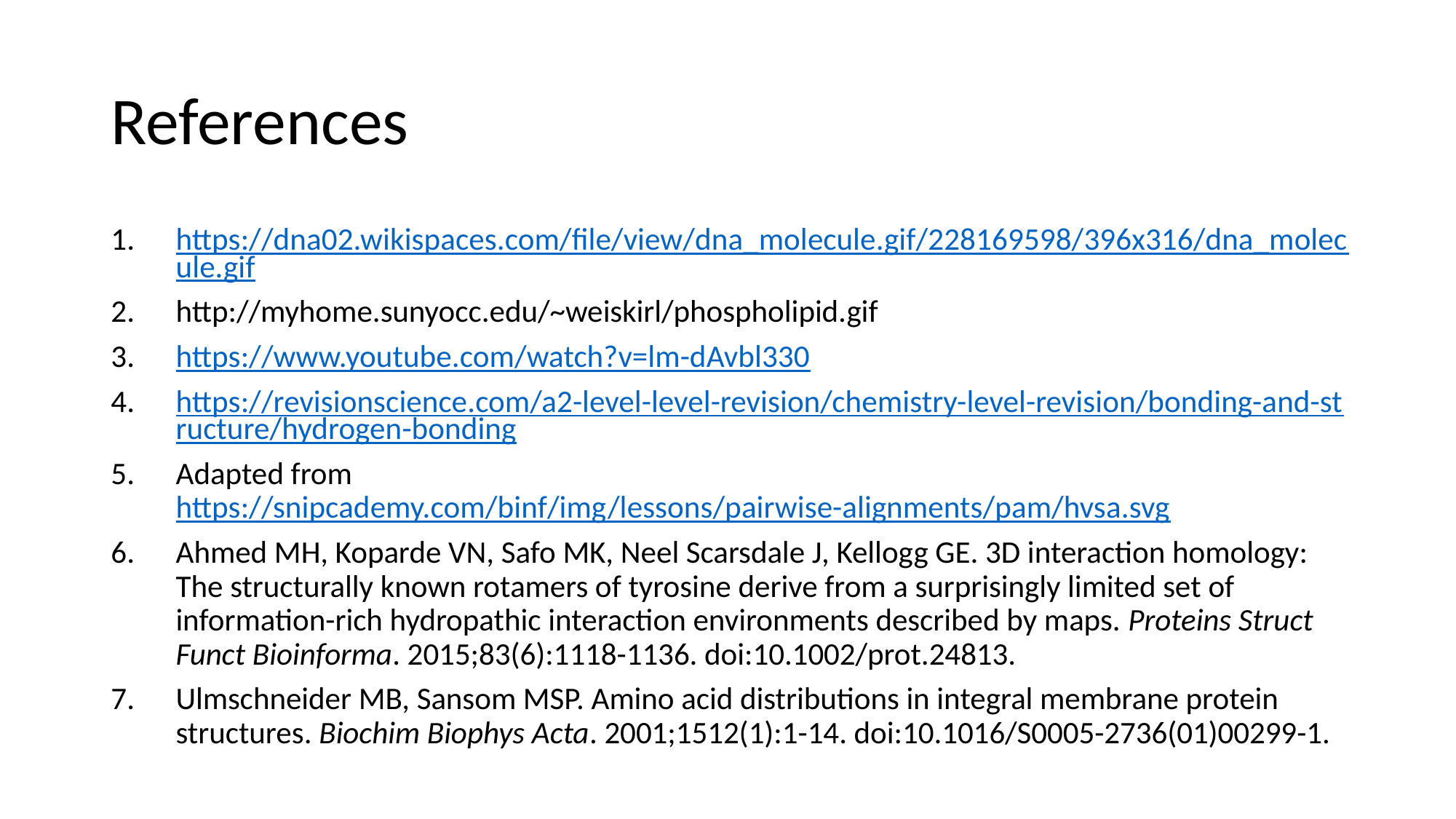

# References
https://dna02.wikispaces.com/file/view/dna_molecule.gif/228169598/396x316/dna_molecule.gif
http://myhome.sunyocc.edu/~weiskirl/phospholipid.gif
https://www.youtube.com/watch?v=lm-dAvbl330
https://revisionscience.com/a2-level-level-revision/chemistry-level-revision/bonding-and-structure/hydrogen-bonding
Adapted from https://snipcademy.com/binf/img/lessons/pairwise-alignments/pam/hvsa.svg
Ahmed MH, Koparde VN, Safo MK, Neel Scarsdale J, Kellogg GE. 3D interaction homology: The structurally known rotamers of tyrosine derive from a surprisingly limited set of information-rich hydropathic interaction environments described by maps. Proteins Struct Funct Bioinforma. 2015;83(6):1118-1136. doi:10.1002/prot.24813.
Ulmschneider MB, Sansom MSP. Amino acid distributions in integral membrane protein structures. Biochim Biophys Acta. 2001;1512(1):1-14. doi:10.1016/S0005-2736(01)00299-1.